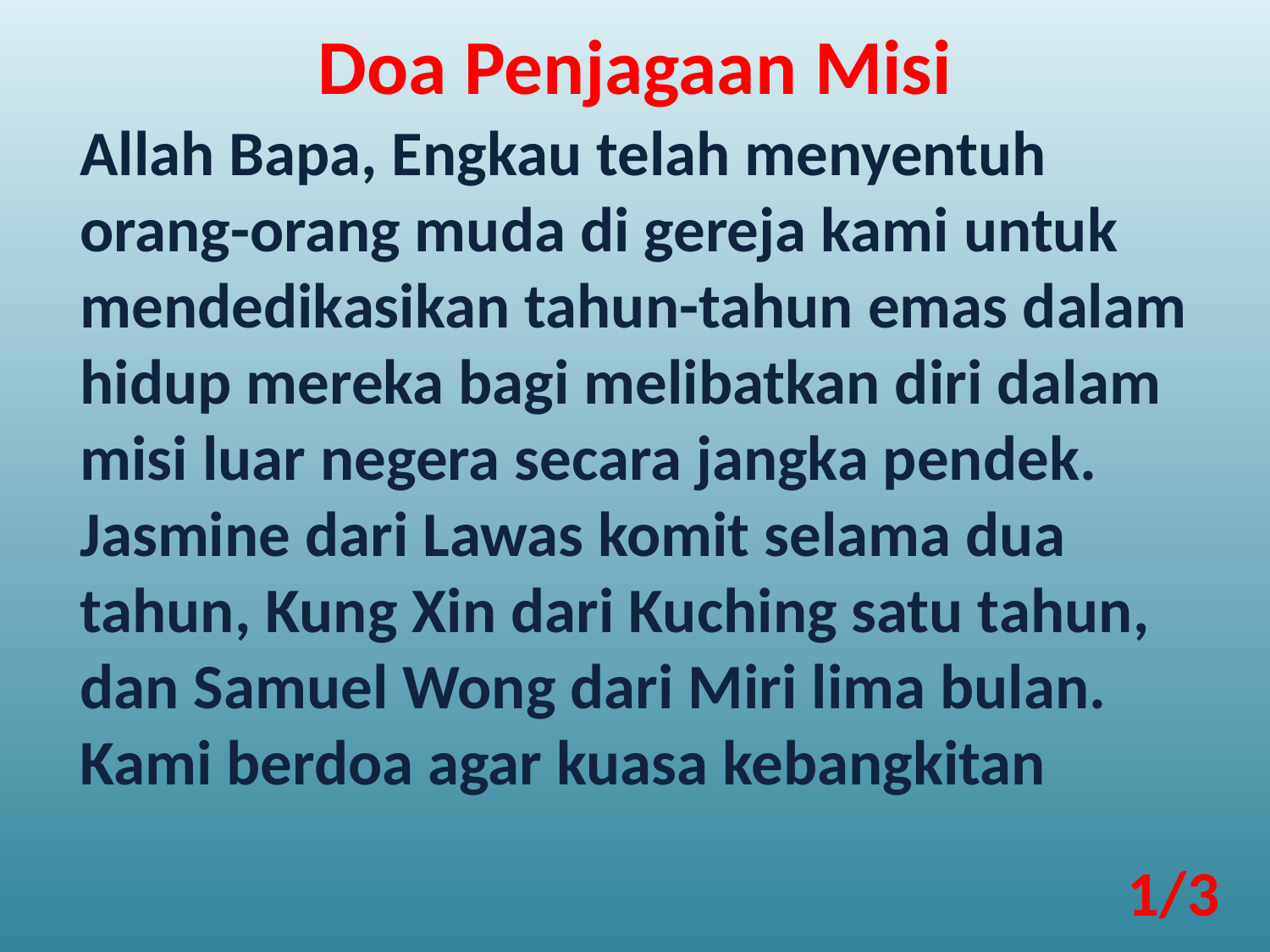

Doa Penjagaan Misi
Allah Bapa, Engkau telah menyentuh orang-orang muda di gereja kami untuk mendedikasikan tahun-tahun emas dalam hidup mereka bagi melibatkan diri dalam misi luar negera secara jangka pendek. Jasmine dari Lawas komit selama dua tahun, Kung Xin dari Kuching satu tahun, dan Samuel Wong dari Miri lima bulan. Kami berdoa agar kuasa kebangkitan
1/3